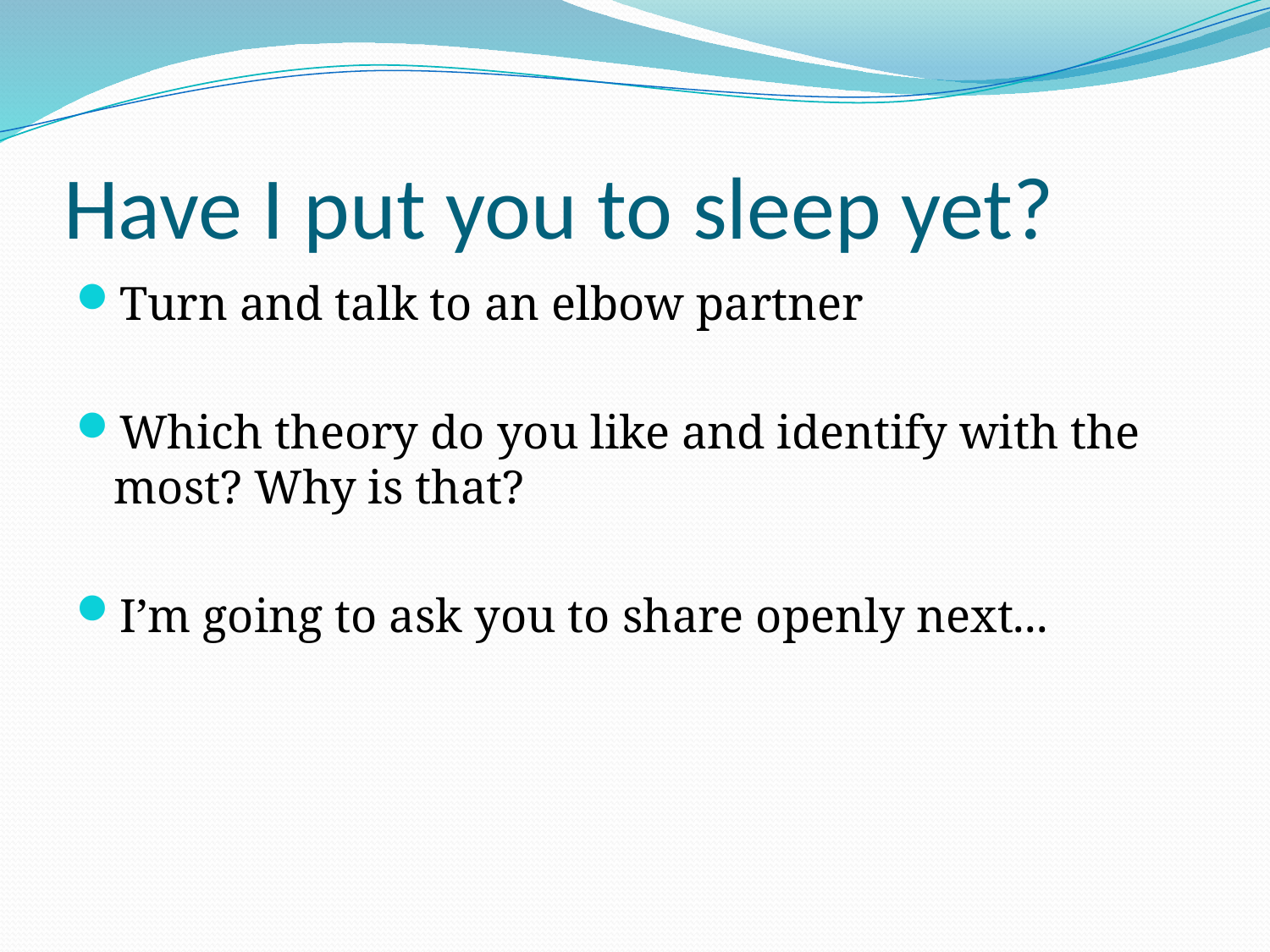

# Have I put you to sleep yet?
Turn and talk to an elbow partner

Which theory do you like and identify with the most? Why is that?

I’m going to ask you to share openly next...